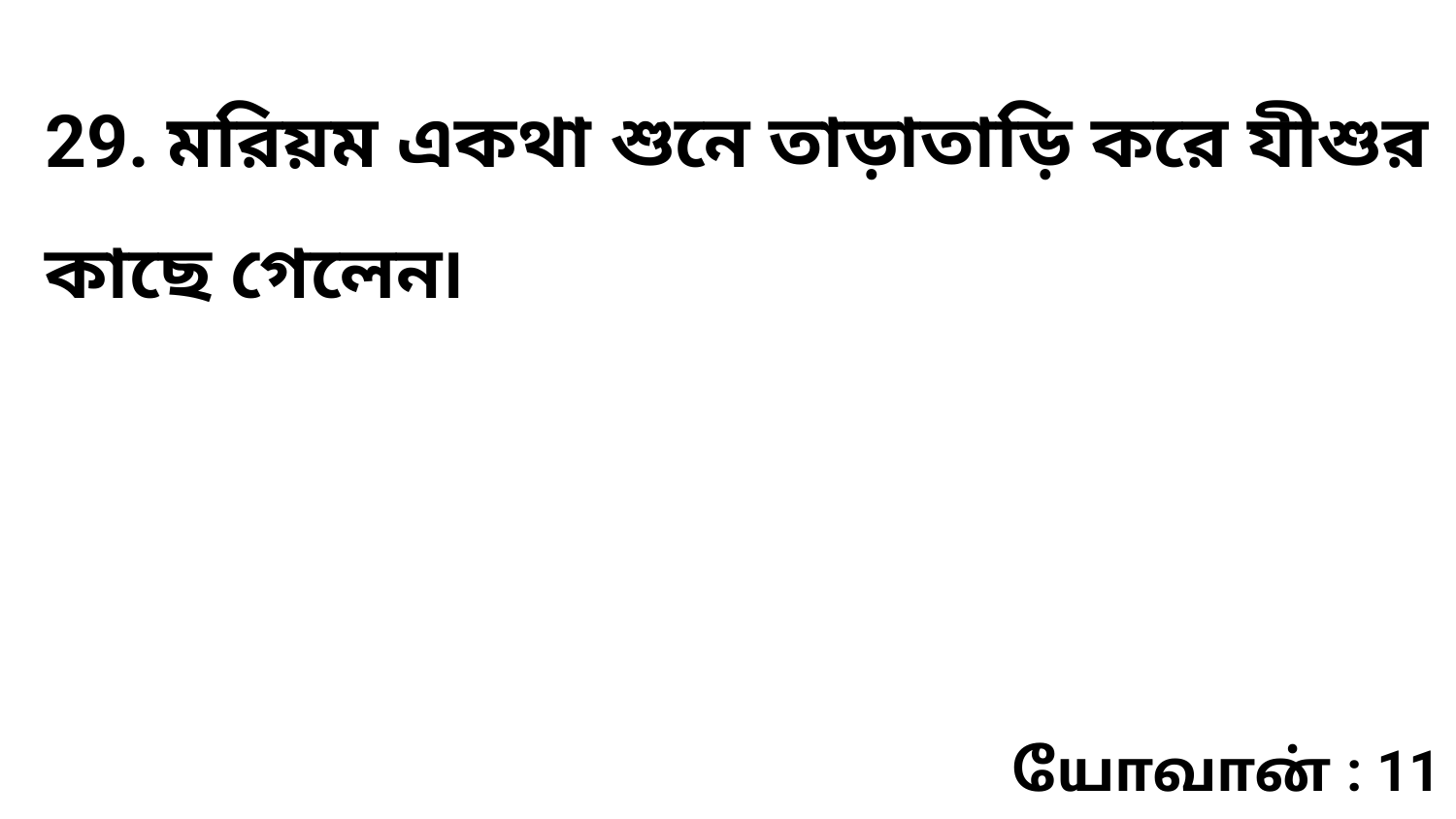

29. মরিয়ম একথা শুনে তাড়াতাড়ি করে যীশুর কাছে গেলেন৷
யோவான் : 11